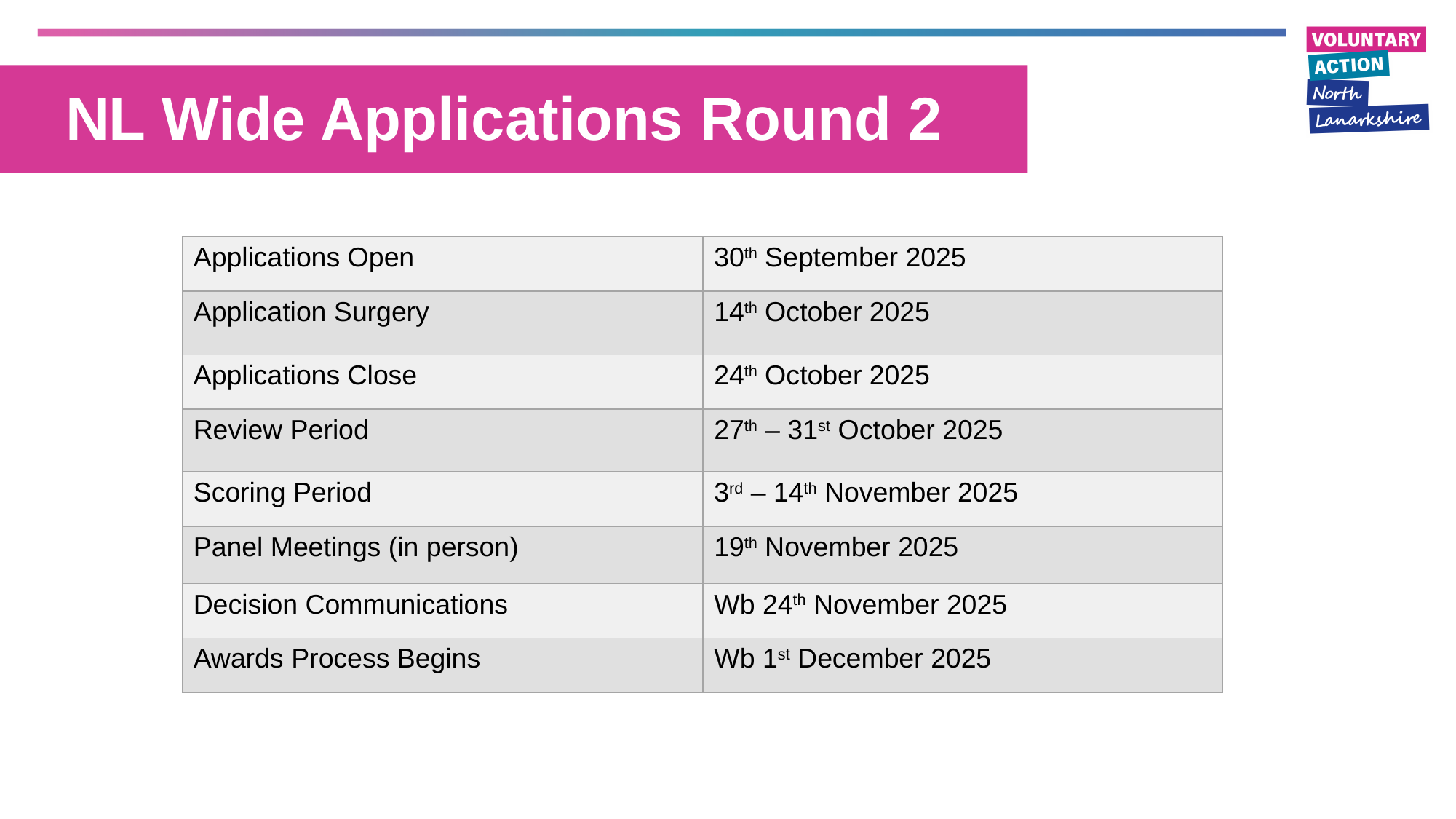

# NL Wide Applications Round 2
| Applications Open | 30th September 2025 |
| --- | --- |
| Application Surgery | 14th October 2025 |
| Applications Close | 24th October 2025 |
| Review Period | 27th – 31st October 2025 |
| Scoring Period | 3rd – 14th November 2025 |
| Panel Meetings (in person) | 19th November 2025 |
| Decision Communications | Wb 24th November 2025 |
| Awards Process Begins | Wb 1st December 2025 |